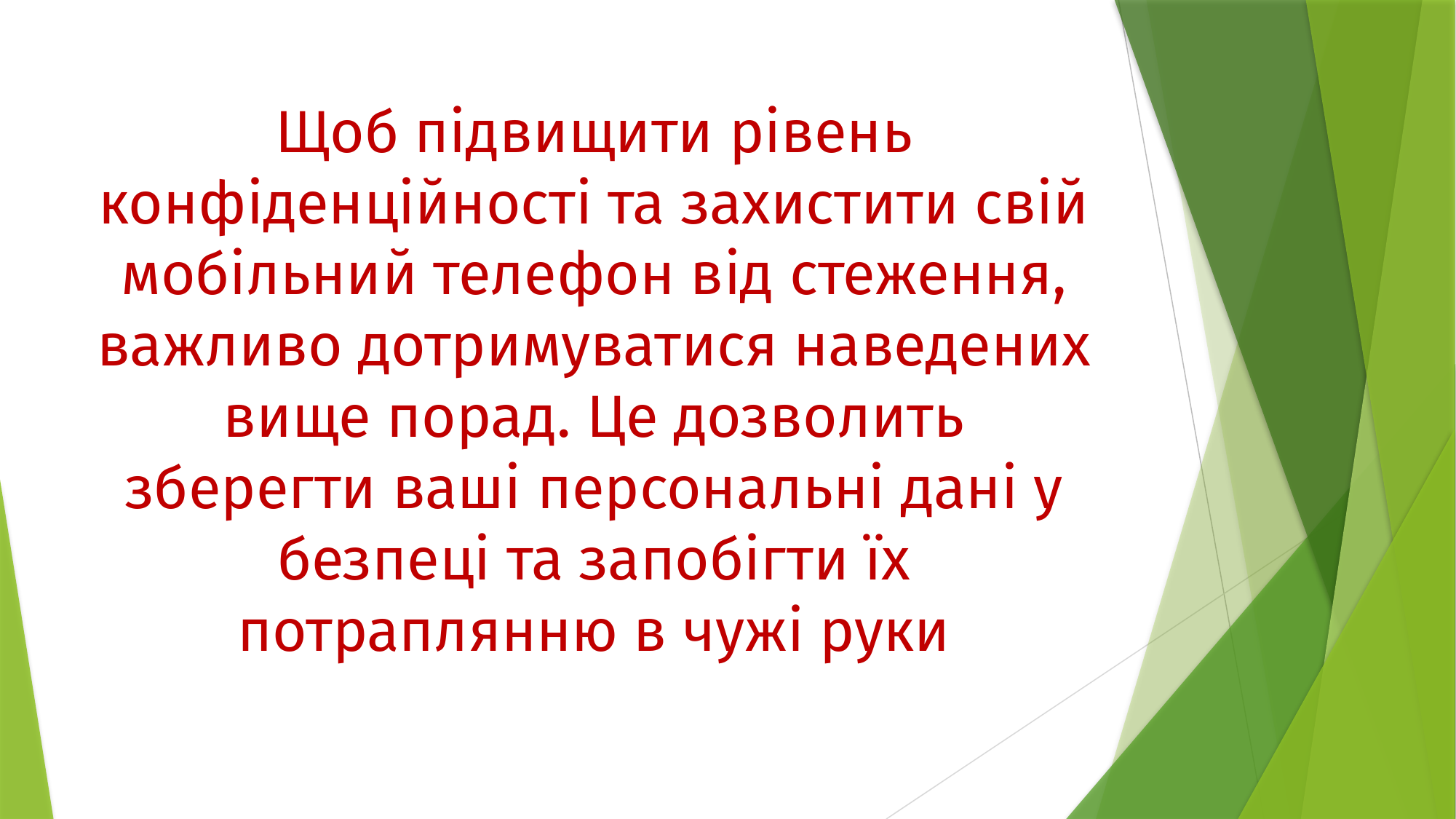

# Щоб підвищити рівень конфіденційності та захистити свій мобільний телефон від стеження, важливо дотримуватися наведених вище порад. Це дозволить зберегти ваші персональні дані у безпеці та запобігти їх потраплянню в чужі руки